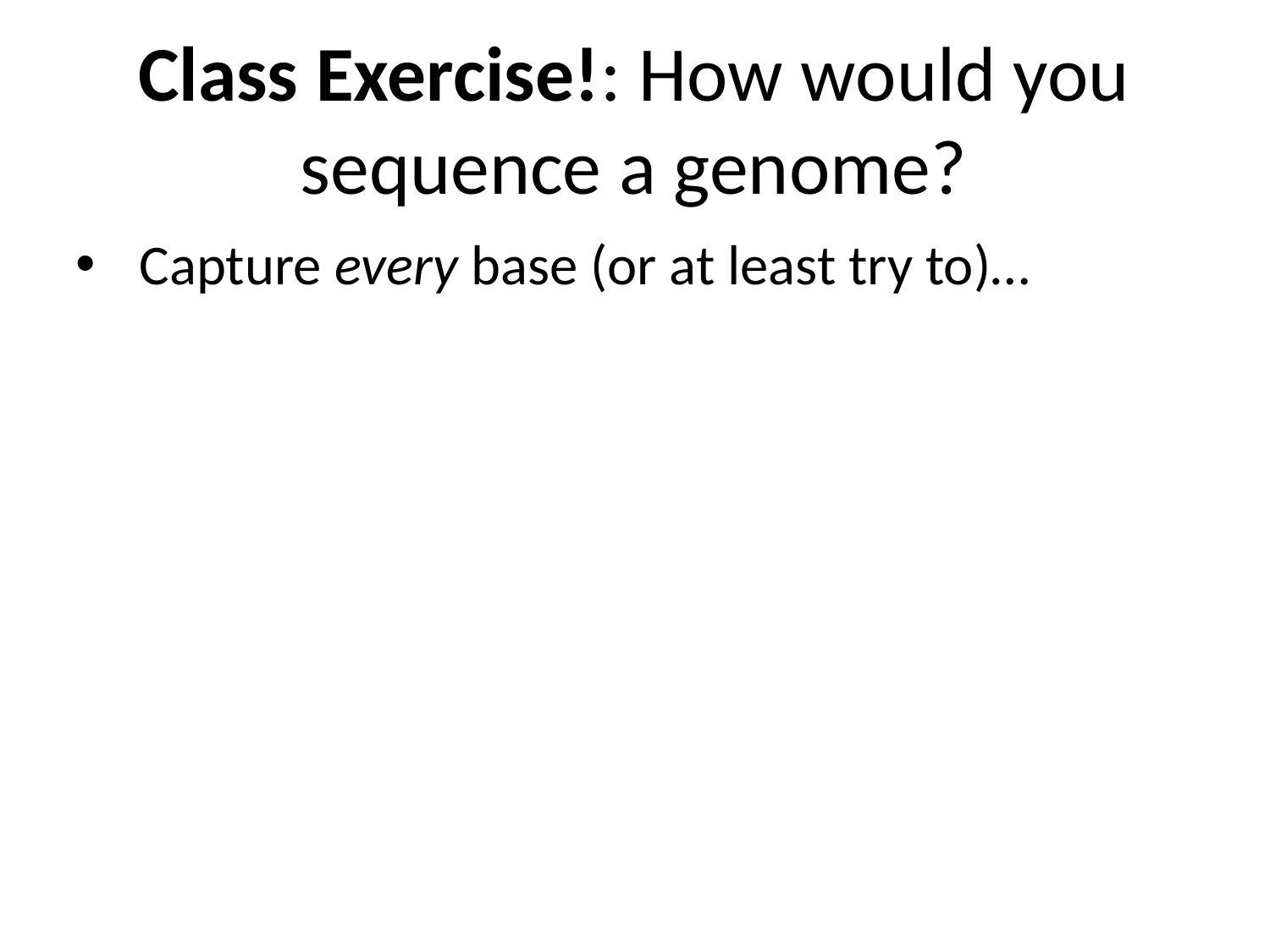

# Class Exercise!: How would you sequence a genome?
Capture every base (or at least try to)…